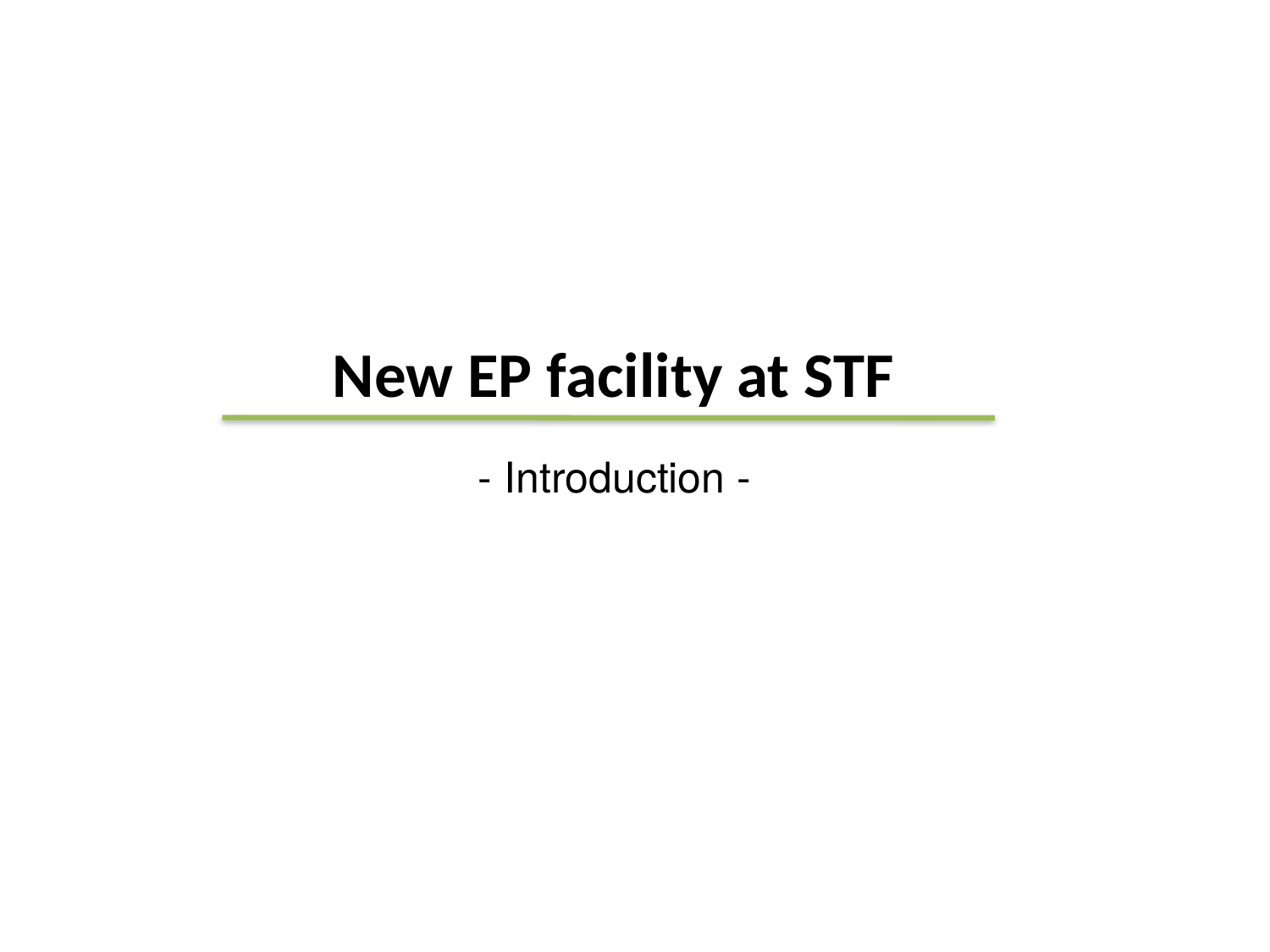

New EP facility at STF
- Introduction -